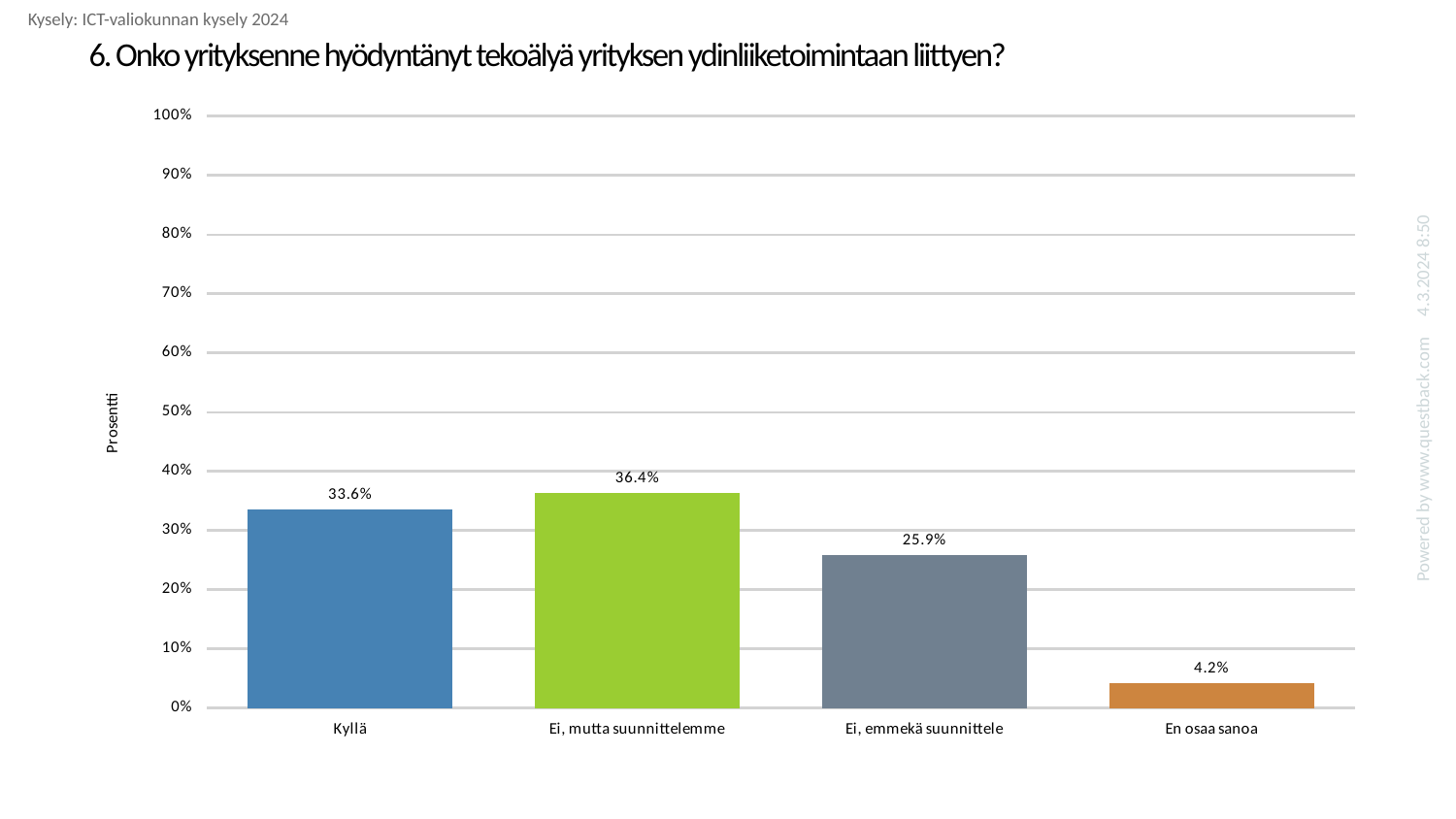

Kysely: ICT-valiokunnan kysely 2024
# 6. Onko yrityksenne hyödyntänyt tekoälyä yrityksen ydinliiketoimintaan liittyen?

### Chart

| Category | Onko yrityksenne hyödyntänyt tekoälyä yrityksen ydinliiketoimintaan liittyen? |
|---|---|
| Kyllä | 0.3356643356643357 |
| Ei, mutta suunnittelemme | 0.36363636363636365 |
| Ei, emmekä suunnittele | 0.25874125874125875 |
| En osaa sanoa | 0.04195804195804196 |
Powered by www.questback.com     4.3.2024 8:50